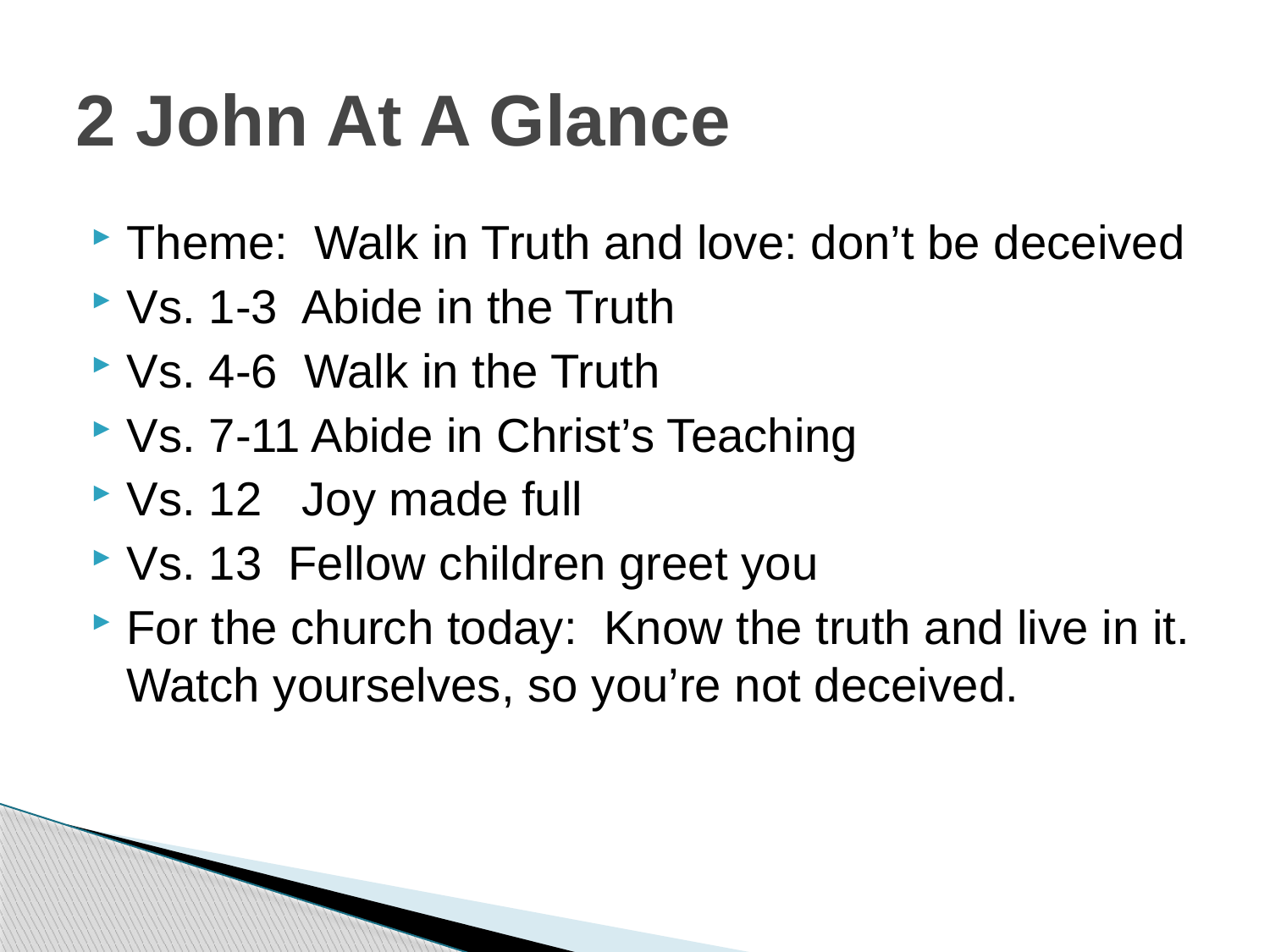

# 2 John At A Glance
Theme:  Walk in Truth and love: don’t be deceived
Vs. 1-3  Abide in the Truth
Vs. 4-6  Walk in the Truth
Vs. 7-11 Abide in Christ’s Teaching
Vs. 12   Joy made full
Vs. 13  Fellow children greet you
For the church today:  Know the truth and live in it. Watch yourselves, so you’re not deceived.